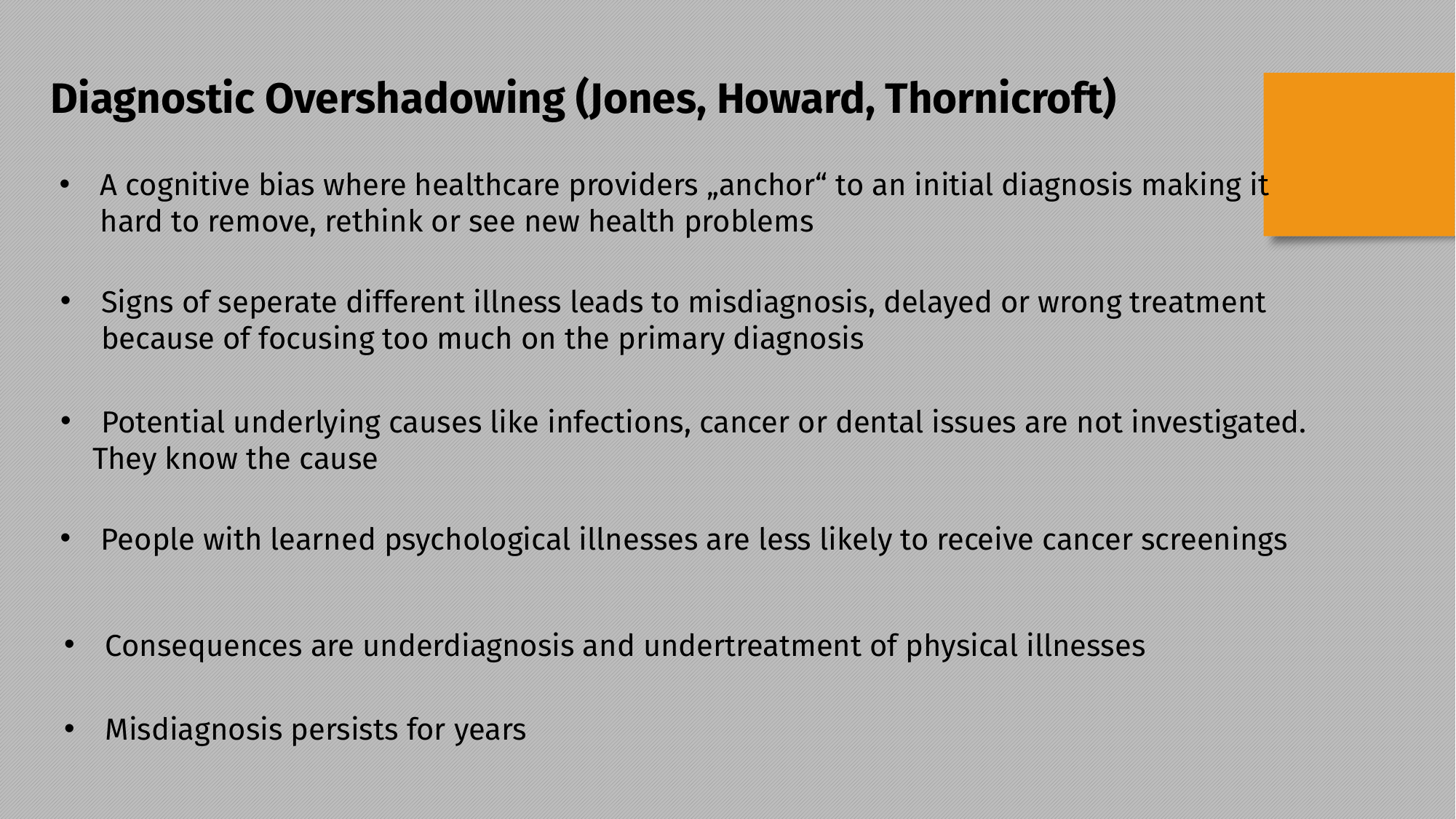

Diagnostic Overshadowing (Jones, Howard, Thornicroft)
A cognitive bias where healthcare providers „anchor“ to an initial diagnosis making it hard to remove, rethink or see new health problems
Signs of seperate different illness leads to misdiagnosis, delayed or wrong treatment because of focusing too much on the primary diagnosis
Potential underlying causes like infections, cancer or dental issues are not investigated.
    They know the cause
People with learned psychological illnesses are less likely to receive cancer screenings
Consequences are underdiagnosis and undertreatment of physical illnesses
Misdiagnosis persists for years